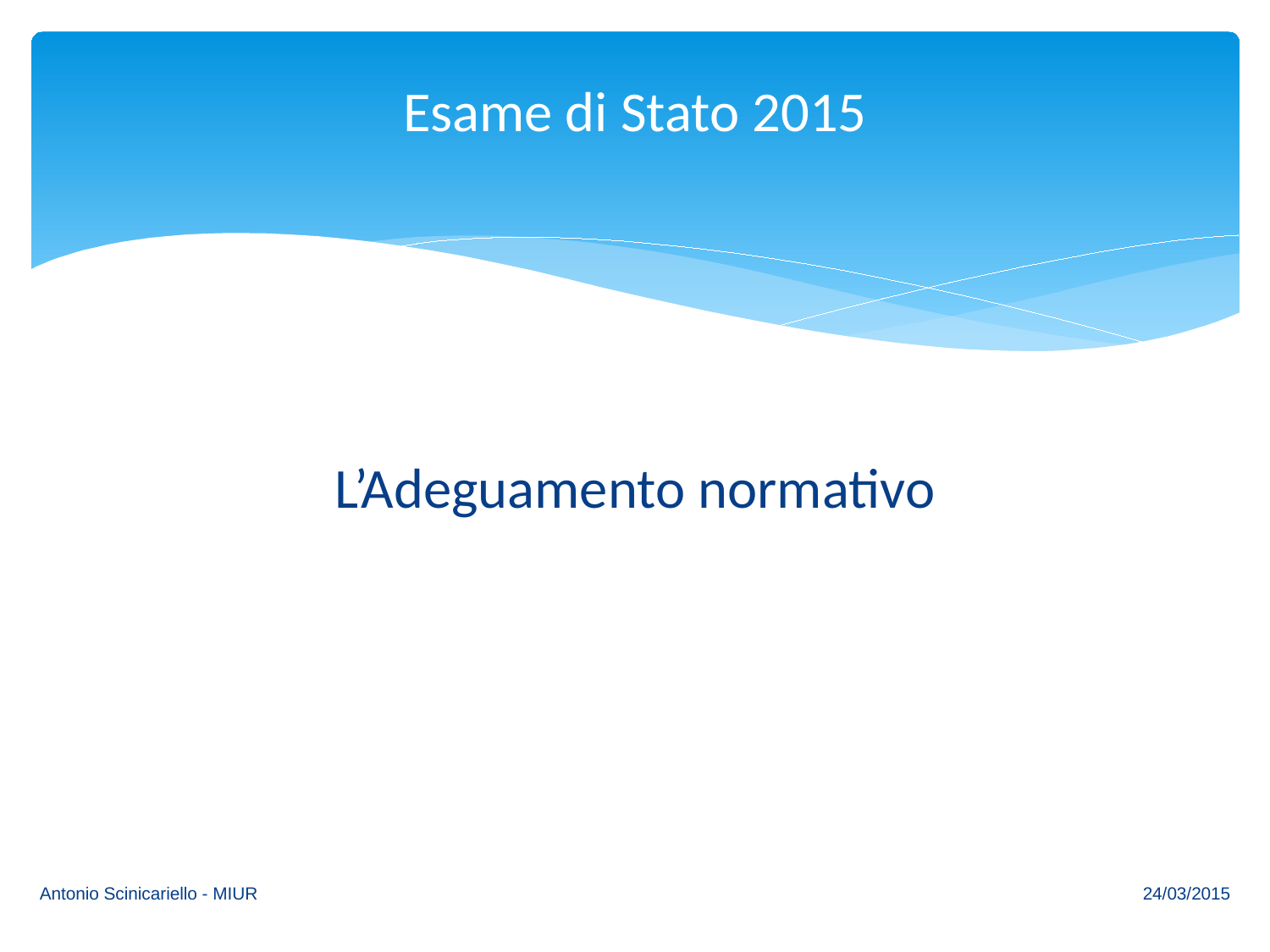

# Esame di Stato 2015

L’Adeguamento normativo
Antonio Scinicariello - MIUR
24/03/2015